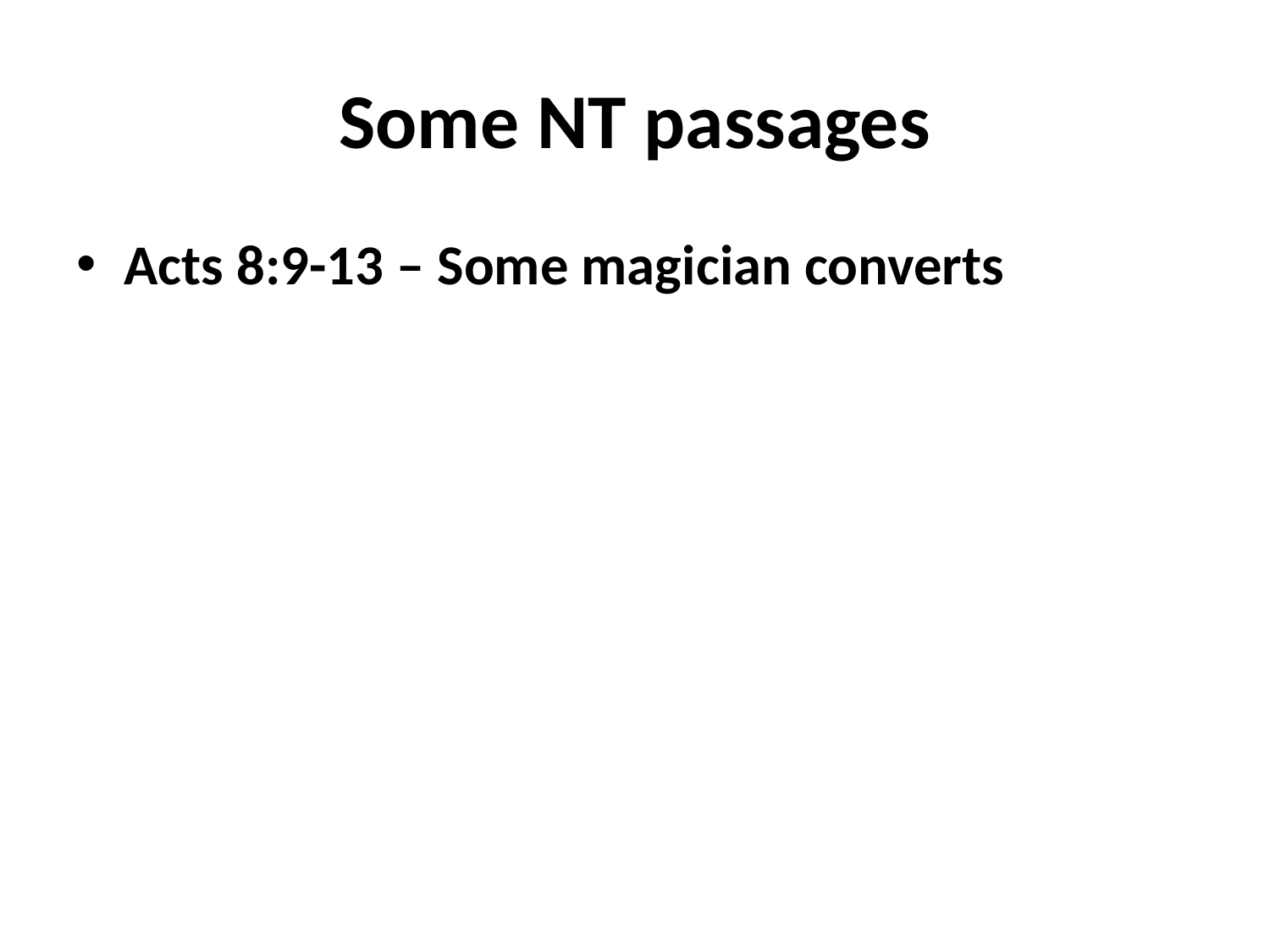

# Some NT passages
Acts 8:9-13 – Some magician converts